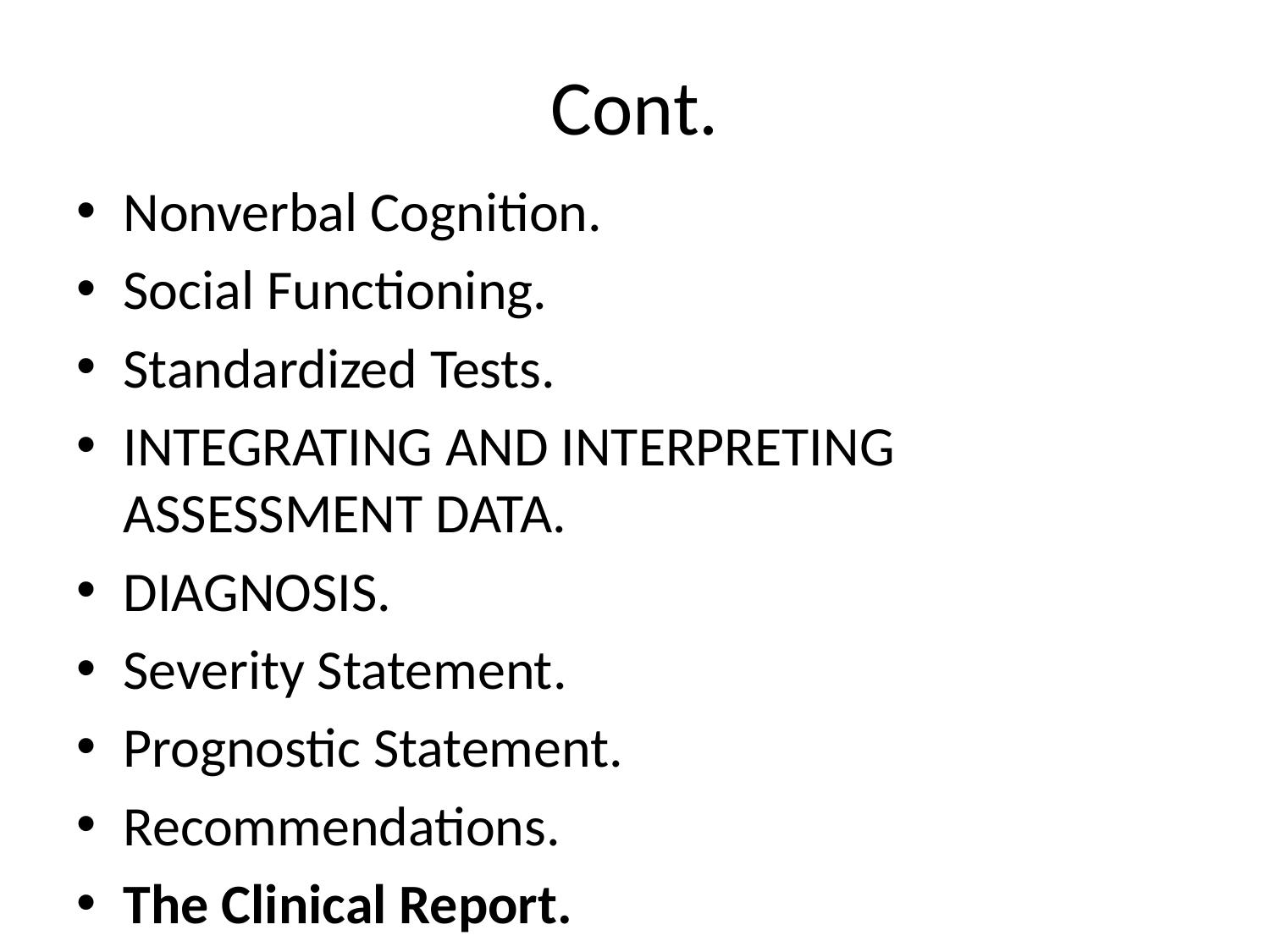

# Cont.
Nonverbal Cognition.
Social Functioning.
Standardized Tests.
INTEGRATING AND INTERPRETING ASSESSMENT DATA.
DIAGNOSIS.
Severity Statement.
Prognostic Statement.
Recommendations.
The Clinical Report.